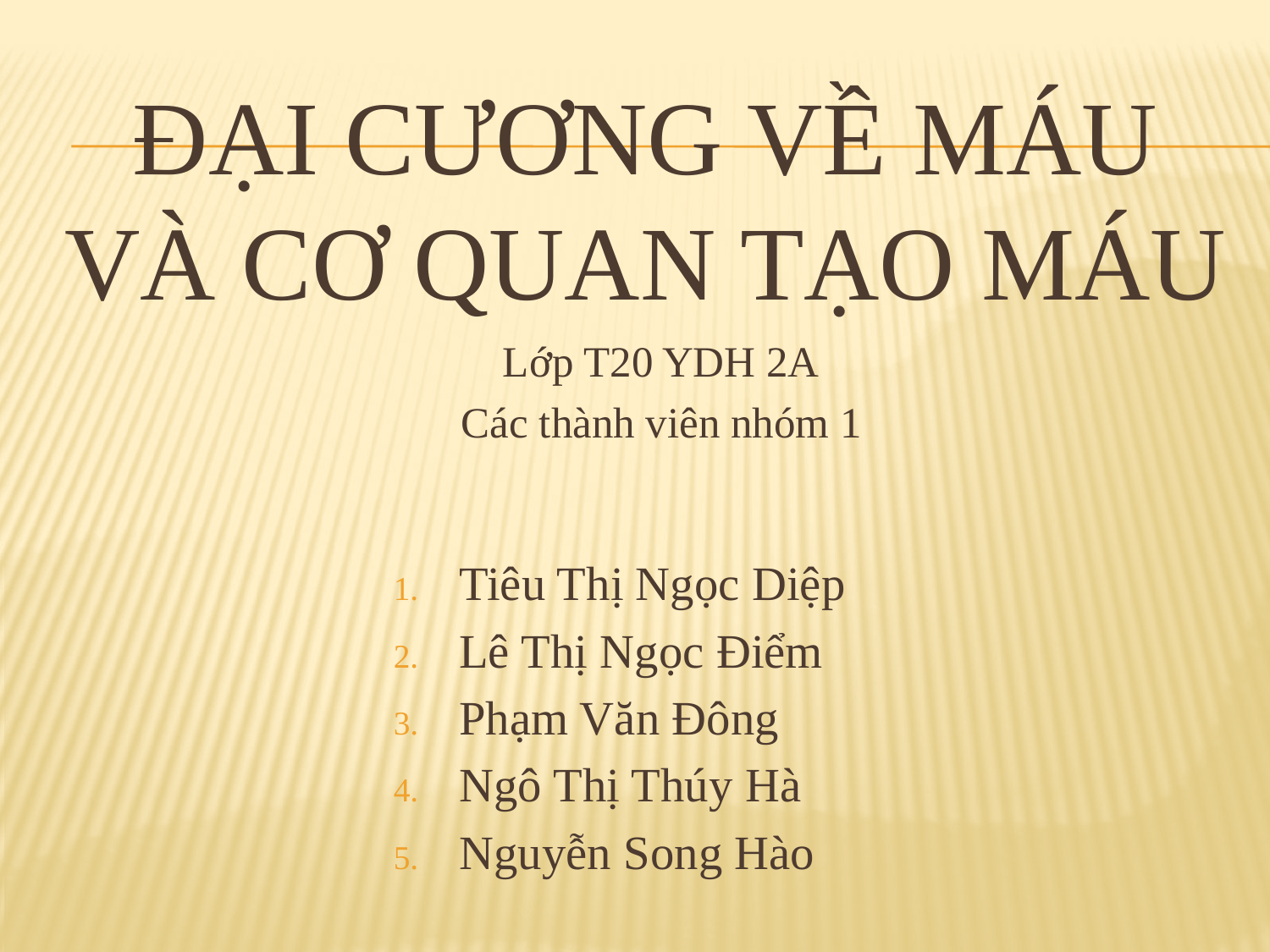

# Đại cương về máu và cơ quan tạo máu
   Lớp T20 YDH 2A
   Các thành viên nhóm 1

Tiêu Thị Ngọc Diệp
Lê Thị Ngọc Điểm
Phạm Văn Đông
Ngô Thị Thúy Hà
Nguyễn Song Hào